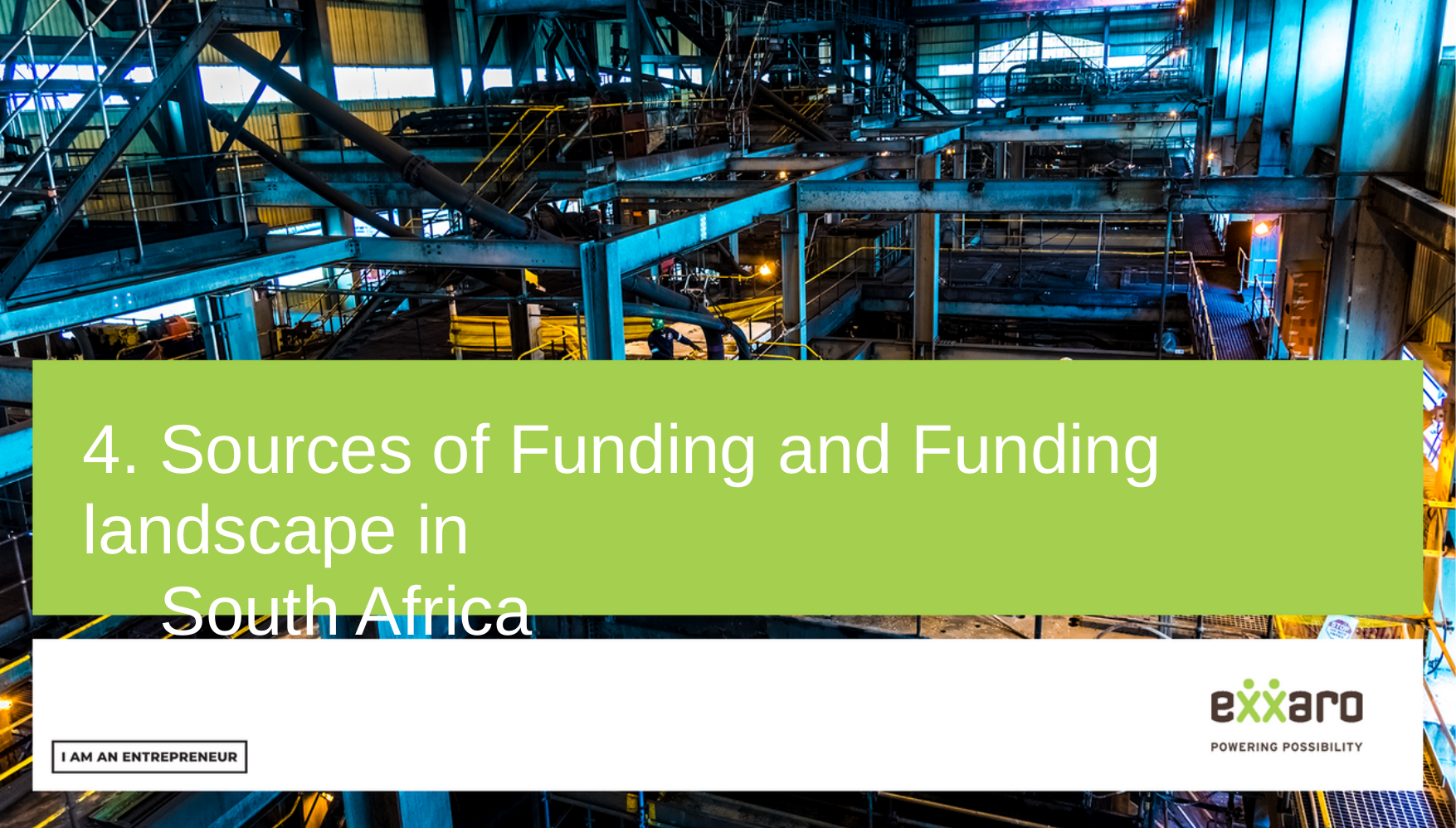

4. Sources of Funding and Funding landscape in
    South Africa